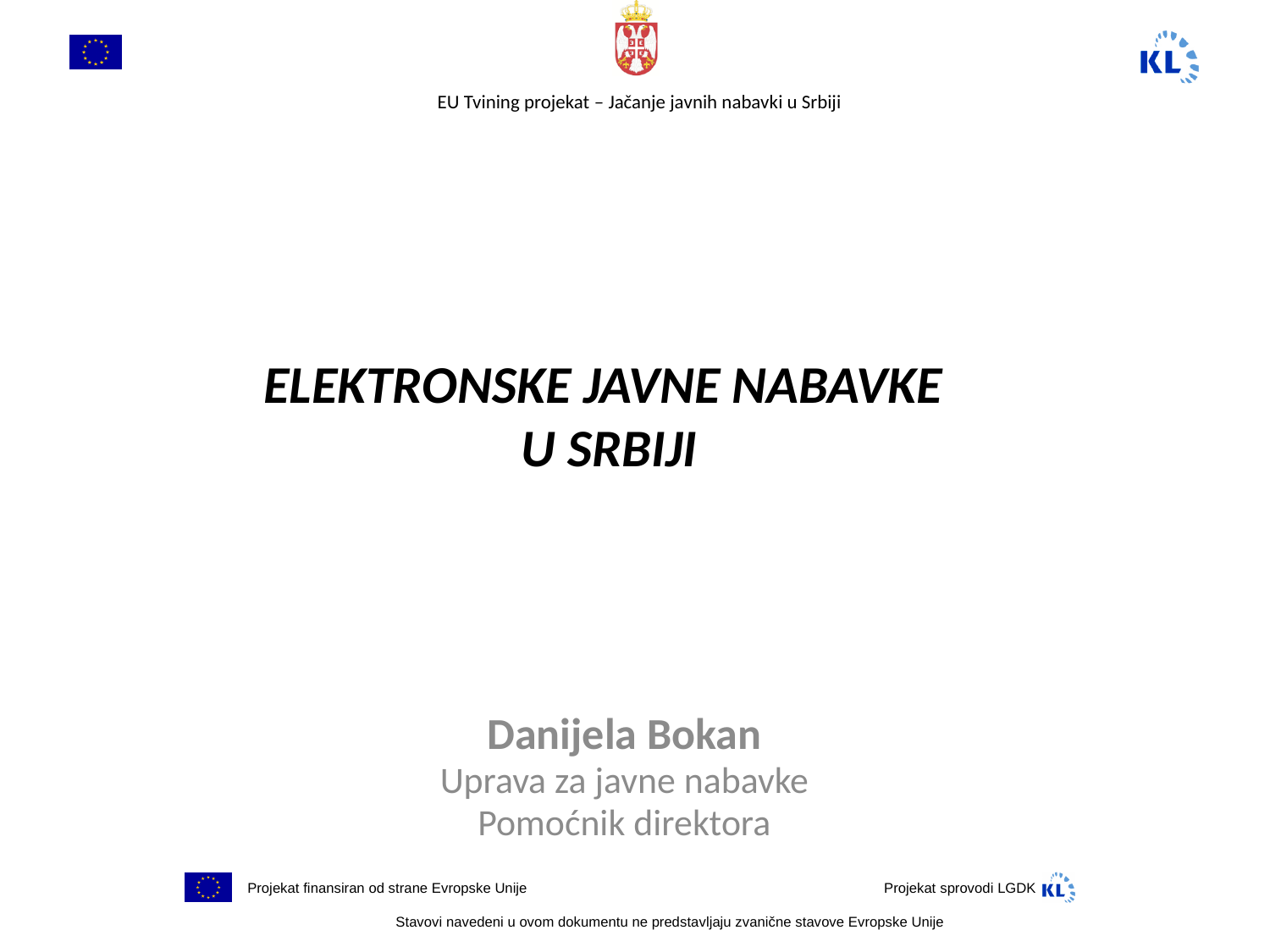

# ELEKTRONSKE JAVNE NABAVKE U SRBIJI
Danijela Bokan
Uprava za javne nabavke
Pomoćnik direktora